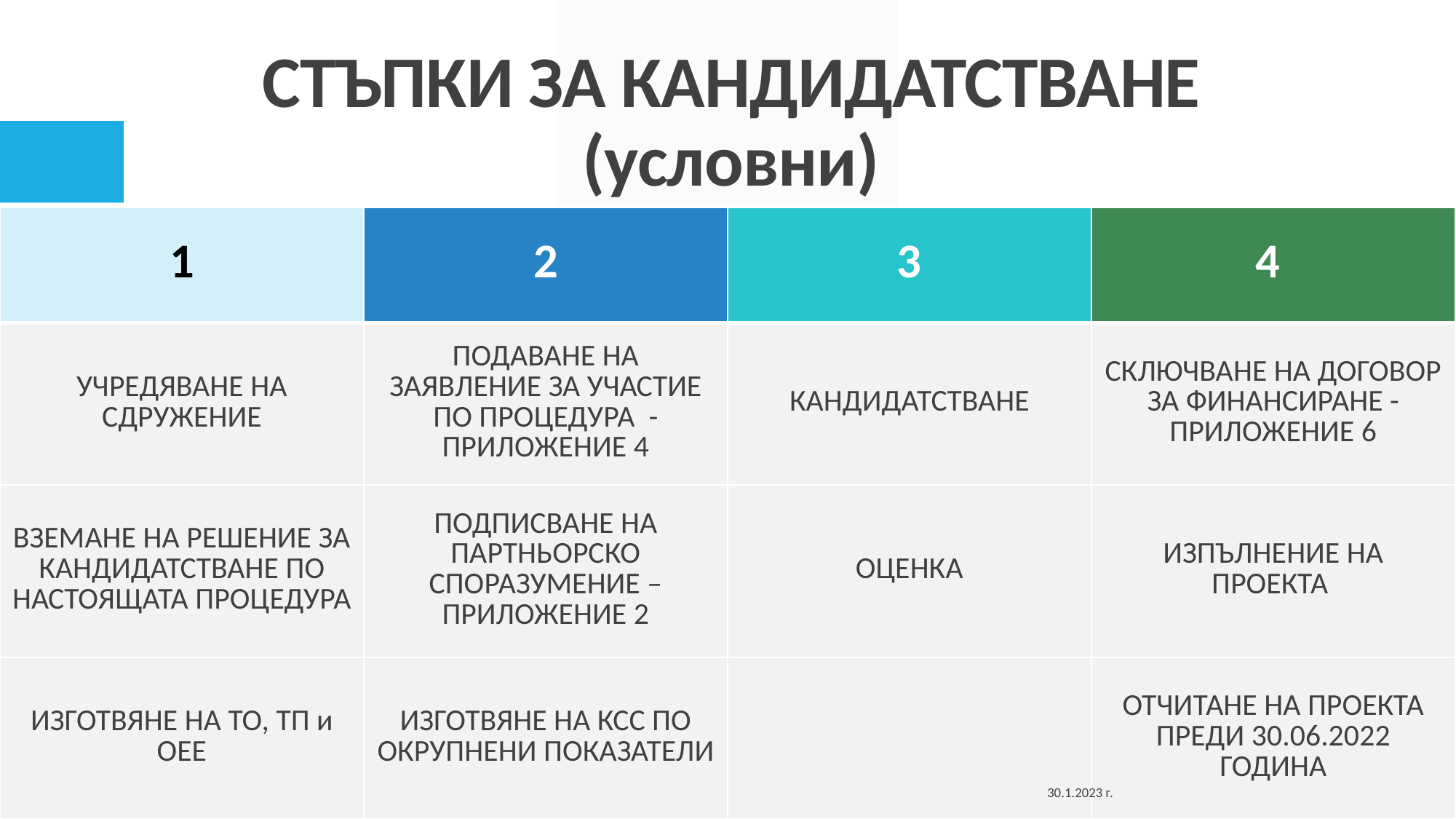

# СТЪПКИ ЗА КАНДИДАТСТВАНЕ (условни)
| 1 | 2 | 3 | 4 |
| --- | --- | --- | --- |
| УЧРЕДЯВАНЕ НА СДРУЖЕНИЕ | ПОДАВАНЕ НА ЗАЯВЛЕНИЕ ЗА УЧАСТИЕ ПО ПРОЦЕДУРА - ПРИЛОЖЕНИЕ 4 | КАНДИДАТСТВАНЕ | СКЛЮЧВАНЕ НА ДОГОВОР ЗА ФИНАНСИРАНЕ - ПРИЛОЖЕНИЕ 6 |
| ВЗЕМАНЕ НА РЕШЕНИЕ ЗА КАНДИДАТСТВАНЕ ПО НАСТОЯЩАТА ПРОЦЕДУРА | ПОДПИСВАНЕ НА ПАРТНЬОРСКО СПОРАЗУМЕНИЕ – ПРИЛОЖЕНИЕ 2 | ОЦЕНКА | ИЗПЪЛНЕНИЕ НА ПРОЕКТА |
| ИЗГОТВЯНЕ НА ТО, ТП и ОЕЕ | ИЗГОТВЯНЕ НА КСС ПО ОКРУПНЕНИ ПОКАЗАТЕЛИ |  | ОТЧИТАНЕ НА ПРОЕКТА ПРЕДИ 30.06.2022 ГОДИНА |
Todor Popov
30.1.2023 г.
7